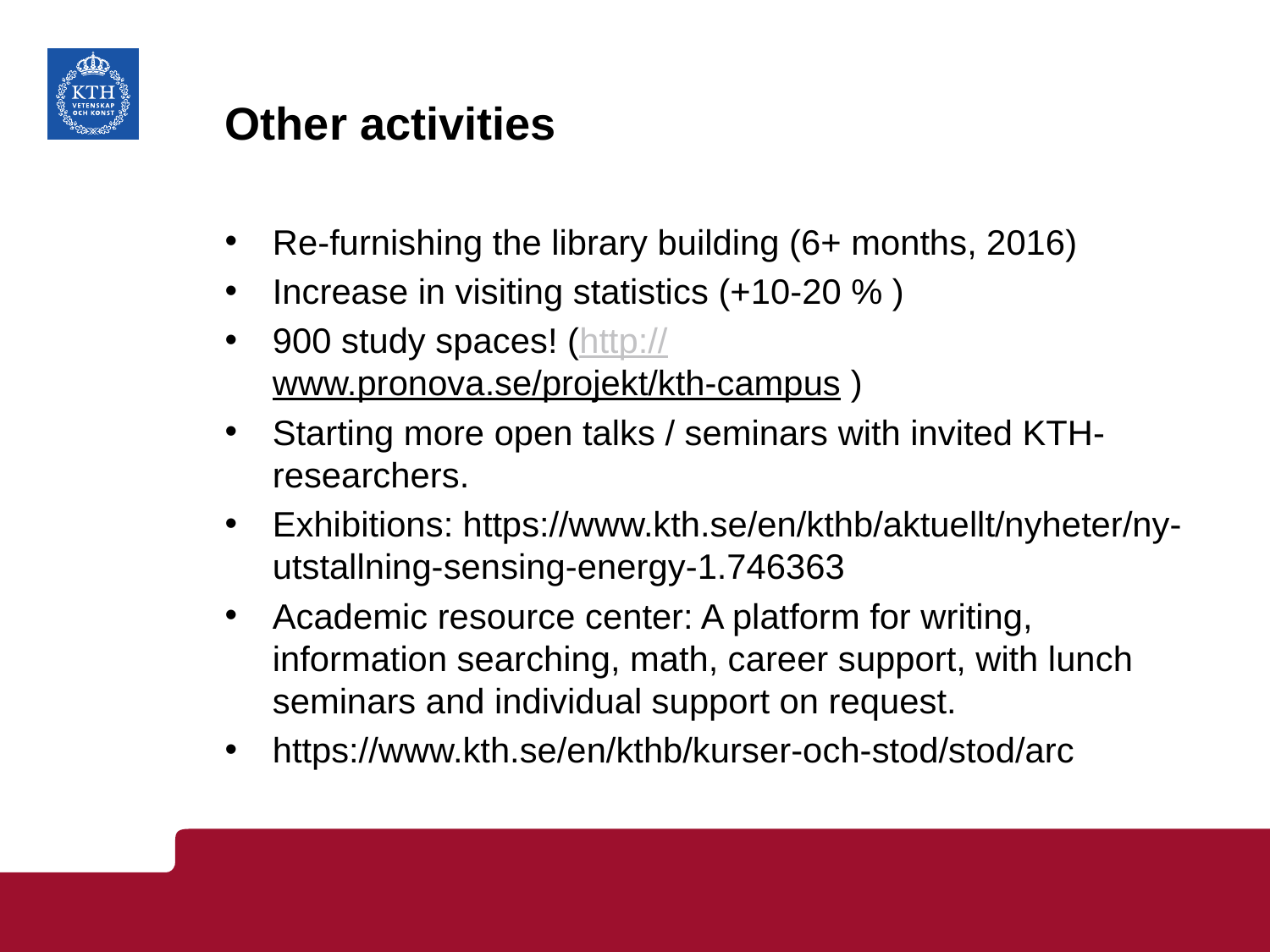

# Other activities
Re-furnishing the library building (6+ months, 2016)
Increase in visiting statistics (+10-20 % )
900 study spaces! (http://www.pronova.se/projekt/kth-campus )
Starting more open talks / seminars with invited KTH-researchers.
Exhibitions: https://www.kth.se/en/kthb/aktuellt/nyheter/ny-utstallning-sensing-energy-1.746363
Academic resource center: A platform for writing, information searching, math, career support, with lunch seminars and individual support on request.
https://www.kth.se/en/kthb/kurser-och-stod/stod/arc